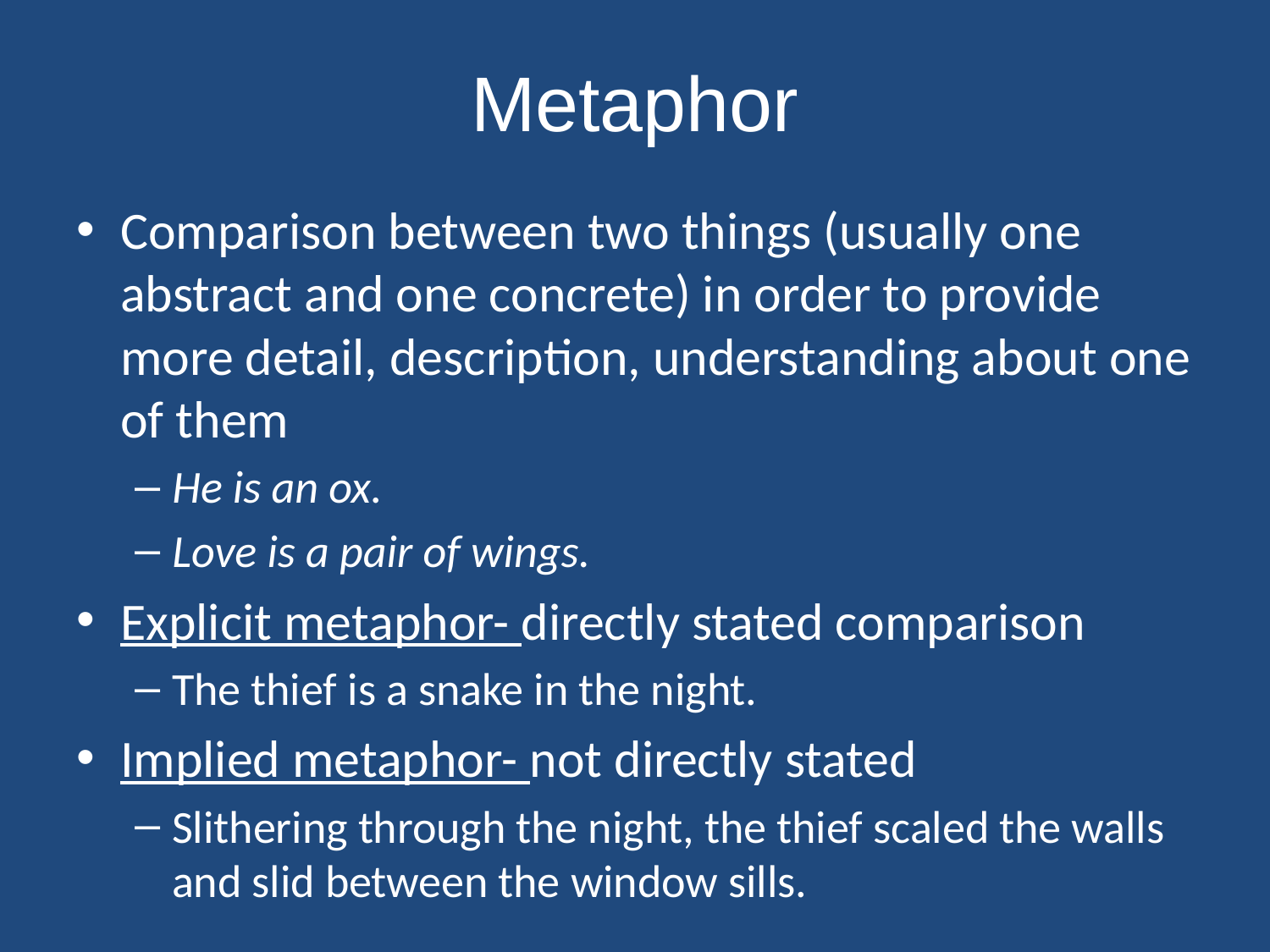

# Metaphor
Comparison between two things (usually one abstract and one concrete) in order to provide more detail, description, understanding about one of them
He is an ox.
Love is a pair of wings.
Explicit metaphor- directly stated comparison
The thief is a snake in the night.
Implied metaphor- not directly stated
Slithering through the night, the thief scaled the walls and slid between the window sills.